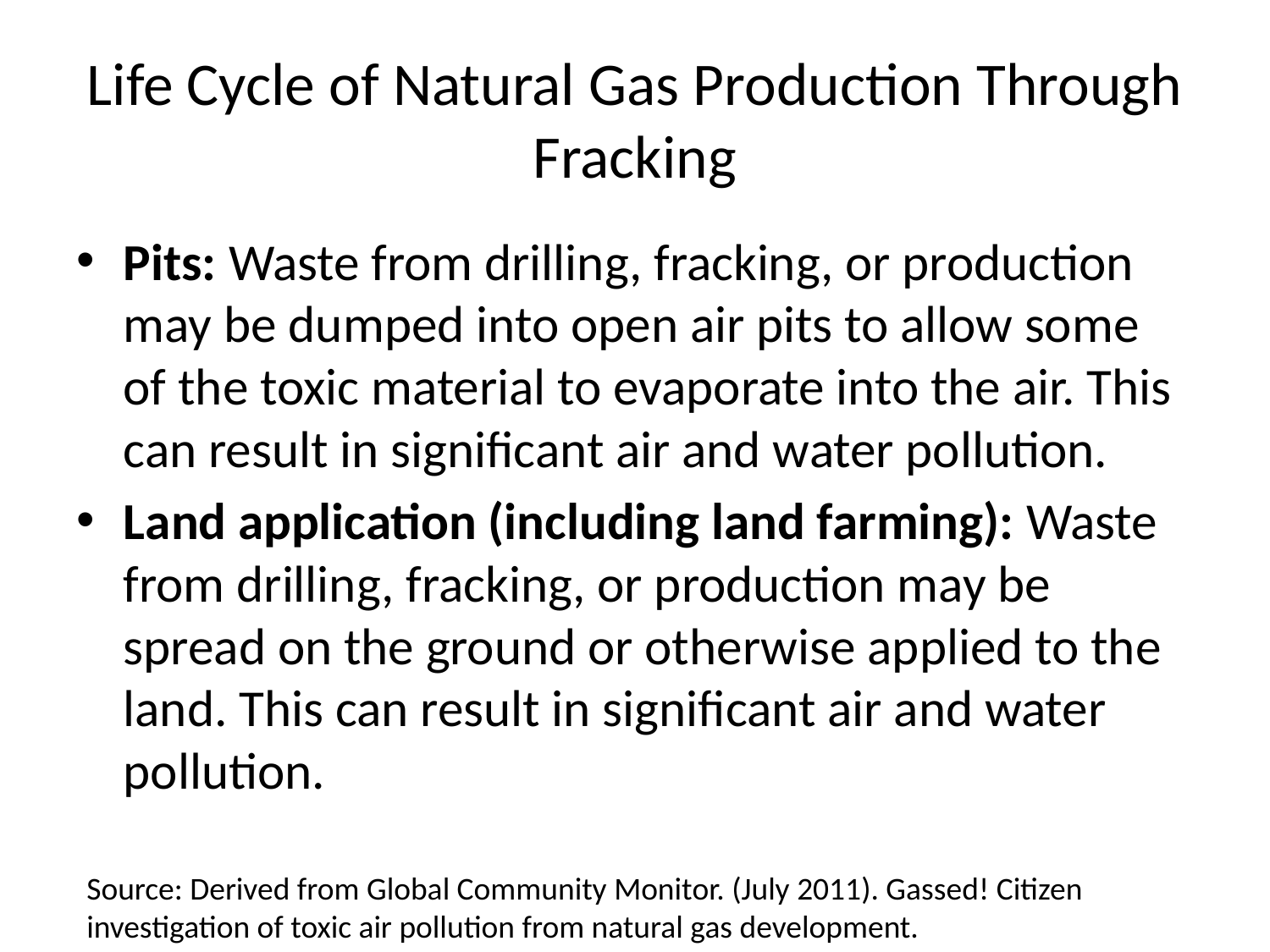

# Life Cycle of Natural Gas Production Through Fracking
Pits: Waste from drilling, fracking, or production may be dumped into open air pits to allow some of the toxic material to evaporate into the air. This can result in significant air and water pollution.
Land application (including land farming): Waste from drilling, fracking, or production may be spread on the ground or otherwise applied to the land. This can result in significant air and water pollution.
Source: Derived from Global Community Monitor. (July 2011). Gassed! Citizen investigation of toxic air pollution from natural gas development.